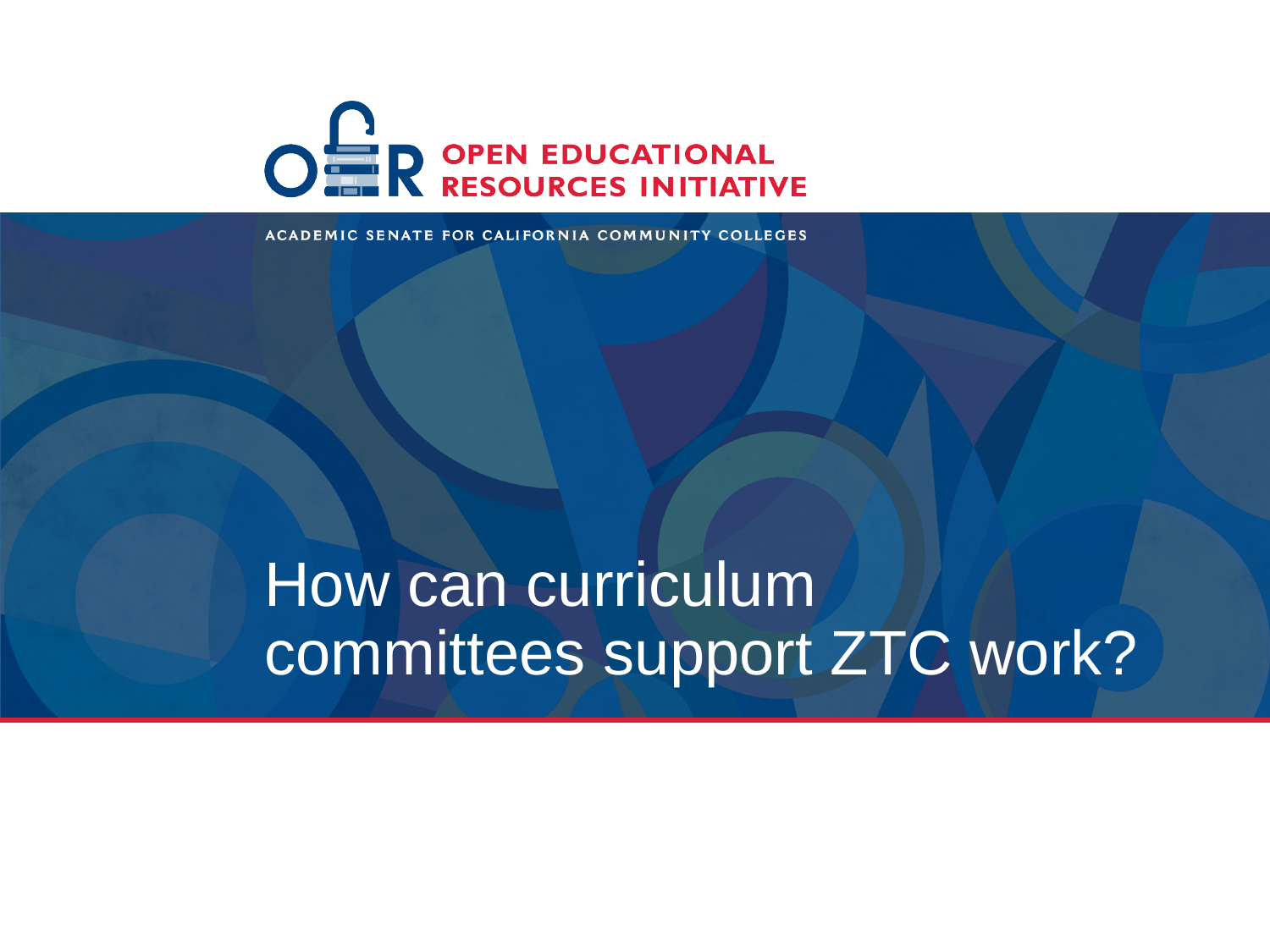

# How can curriculum committees support ZTC work?